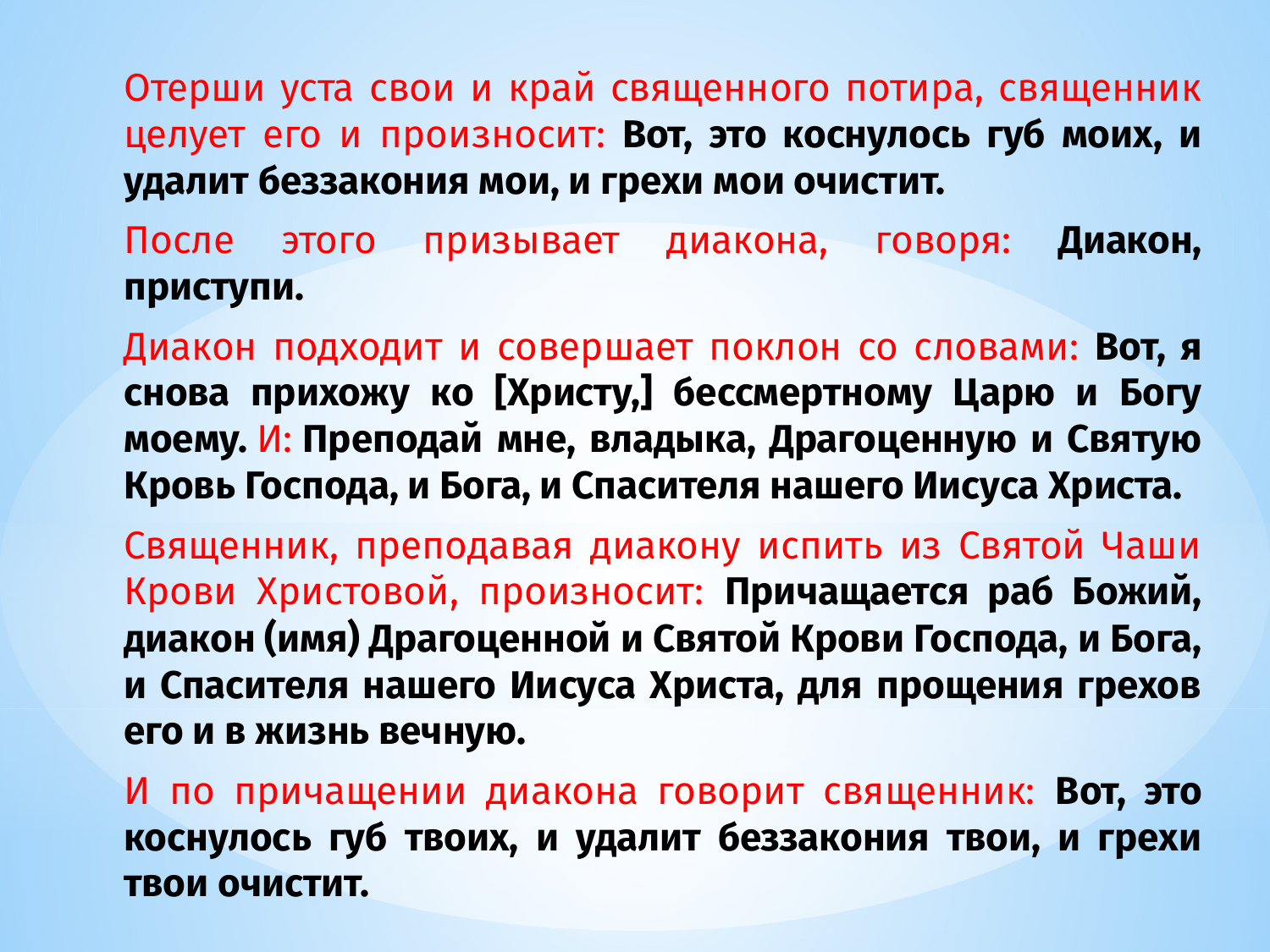

Отерши уста свои и край священного потира, священник целует его и произносит: Вот, это коснулось губ моих, и удалит беззакония мои, и грехи мои очистит.
После этого призывает диакона, говоря: Диакон, приступи.
Диакон подходит и совершает поклон со словами: Вот, я снова прихожу ко [Христу,] бессмертному Царю и Богу моему. И: Преподай мне, владыка, Драгоценную и Святую Кровь Господа, и Бога, и Спасителя нашего Иисуса Христа.
Священник, преподавая диакону испить из Святой Чаши Крови Христовой, произносит: Причащается раб Божий, диакон (имя) Драгоценной и Святой Крови Господа, и Бога, и Спасителя нашего Иисуса Христа, для прощения грехов его и в жизнь вечную.
И по причащении диакона говорит священник: Вот, это коснулось губ твоих, и удалит беззакония твои, и грехи твои очистит.